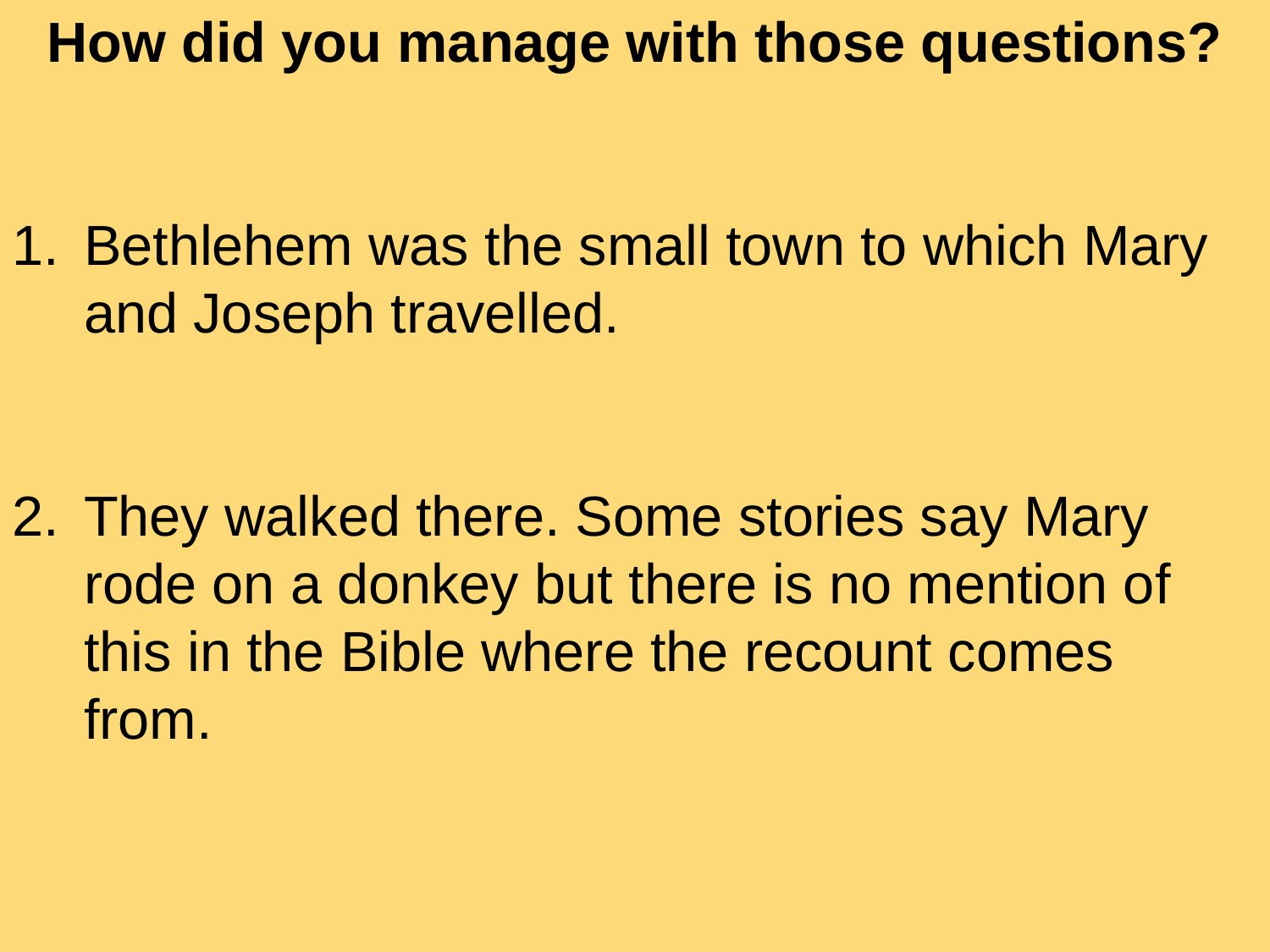

How did you manage with those questions?

Bethlehem was the small town to which Mary and Joseph travelled.

They walked there. Some stories say Mary rode on a donkey but there is no mention of this in the Bible where the recount comes from.